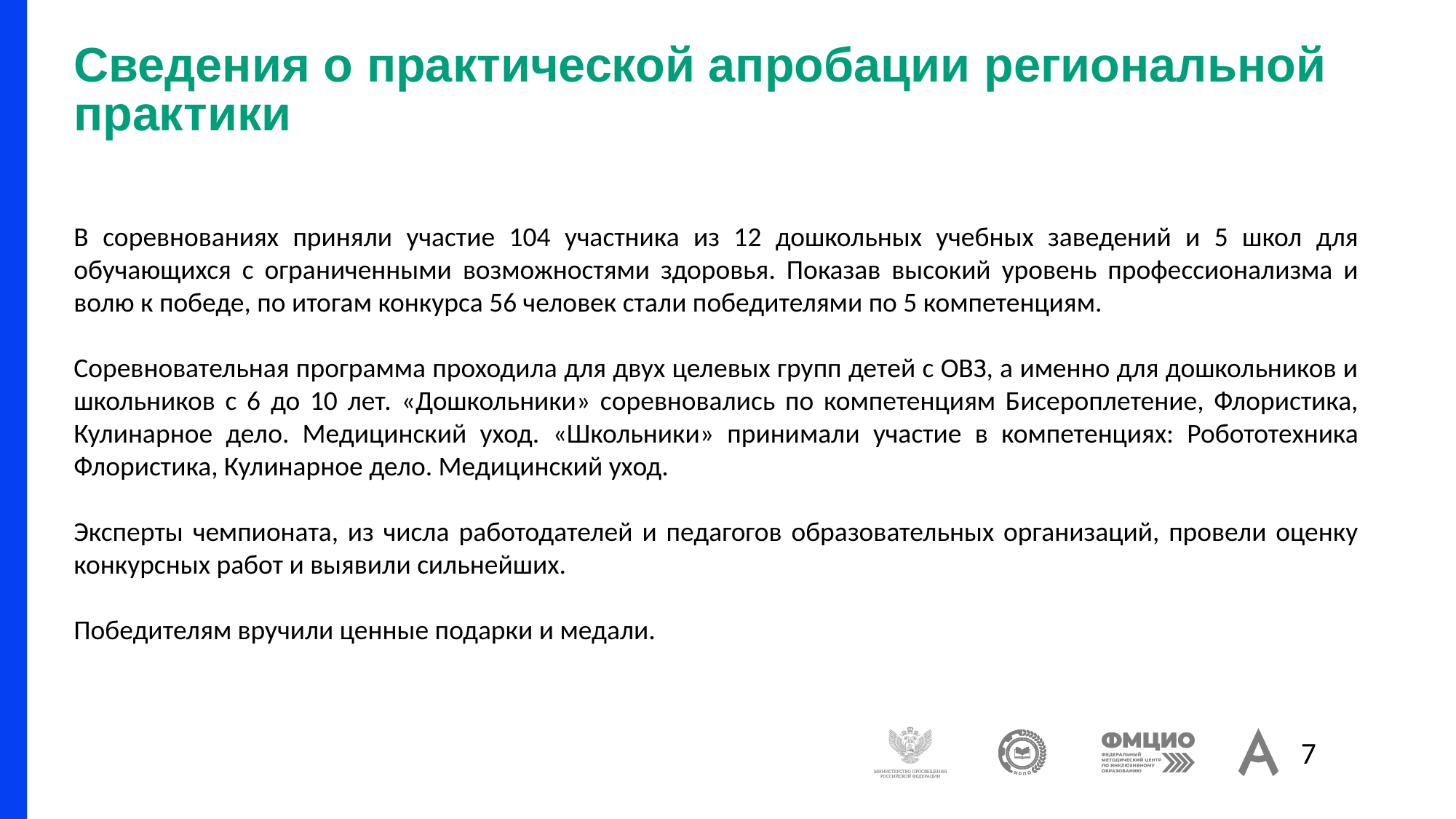

# Сведения о практической апробации региональной практики
В соревнованиях приняли участие 104 участника из 12 дошкольных учебных заведений и 5 школ для обучающихся с ограниченными возможностями здоровья. Показав высокий уровень профессионализма и волю к победе, по итогам конкурса 56 человек стали победителями по 5 компетенциям.

Соревновательная программа проходила для двух целевых групп детей с ОВЗ, а именно для дошкольников и школьников с 6 до 10 лет. «Дошкольники» соревновались по компетенциям Бисероплетение, Флористика, Кулинарное дело. Медицинский уход. «Школьники» принимали участие в компетенциях: Робототехника Флористика, Кулинарное дело. Медицинский уход.

Эксперты чемпионата, из числа работодателей и педагогов образовательных организаций, провели оценку конкурсных работ и выявили сильнейших.

Победителям вручили ценные подарки и медали.